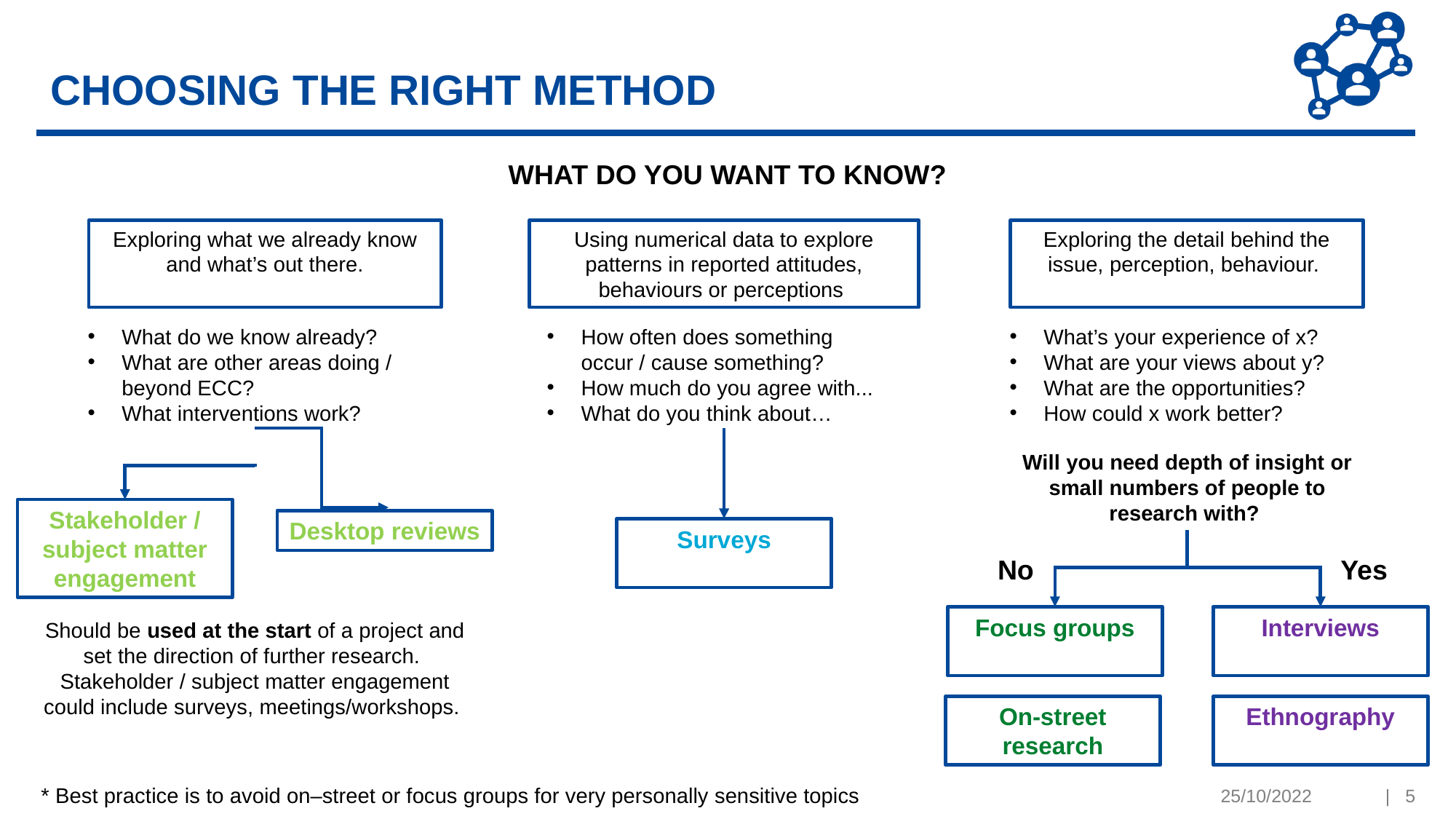

# CHOOSING THE RIGHT METHOD
WHAT DO YOU WANT TO KNOW?
Exploring what we already know and what’s out there.

Using numerical data to explore patterns in reported attitudes, behaviours or perceptions
Exploring the detail behind the issue, perception, behaviour.

What do we know already?
What are other areas doing / beyond ECC?
What interventions work?
How often does something occur / cause something?
How much do you agree with...
What do you think about…
What’s your experience of x?
What are your views about y?
What are the opportunities?
How could x work better?
Will you need depth of insight or small numbers of people to research with?
Stakeholder / subject matter engagement
Desktop reviews
Surveys

No
Yes
Focus groups

Interviews

Should be used at the start of a project and set the direction of further research.
Stakeholder / subject matter engagement could include surveys, meetings/workshops.
On-street research
Ethnography

* Best practice is to avoid on–street or focus groups for very personally sensitive topics
By Essex County Council's Research & Citizen Insight team; Chief Executive’s Office
25/10/2022
|   5